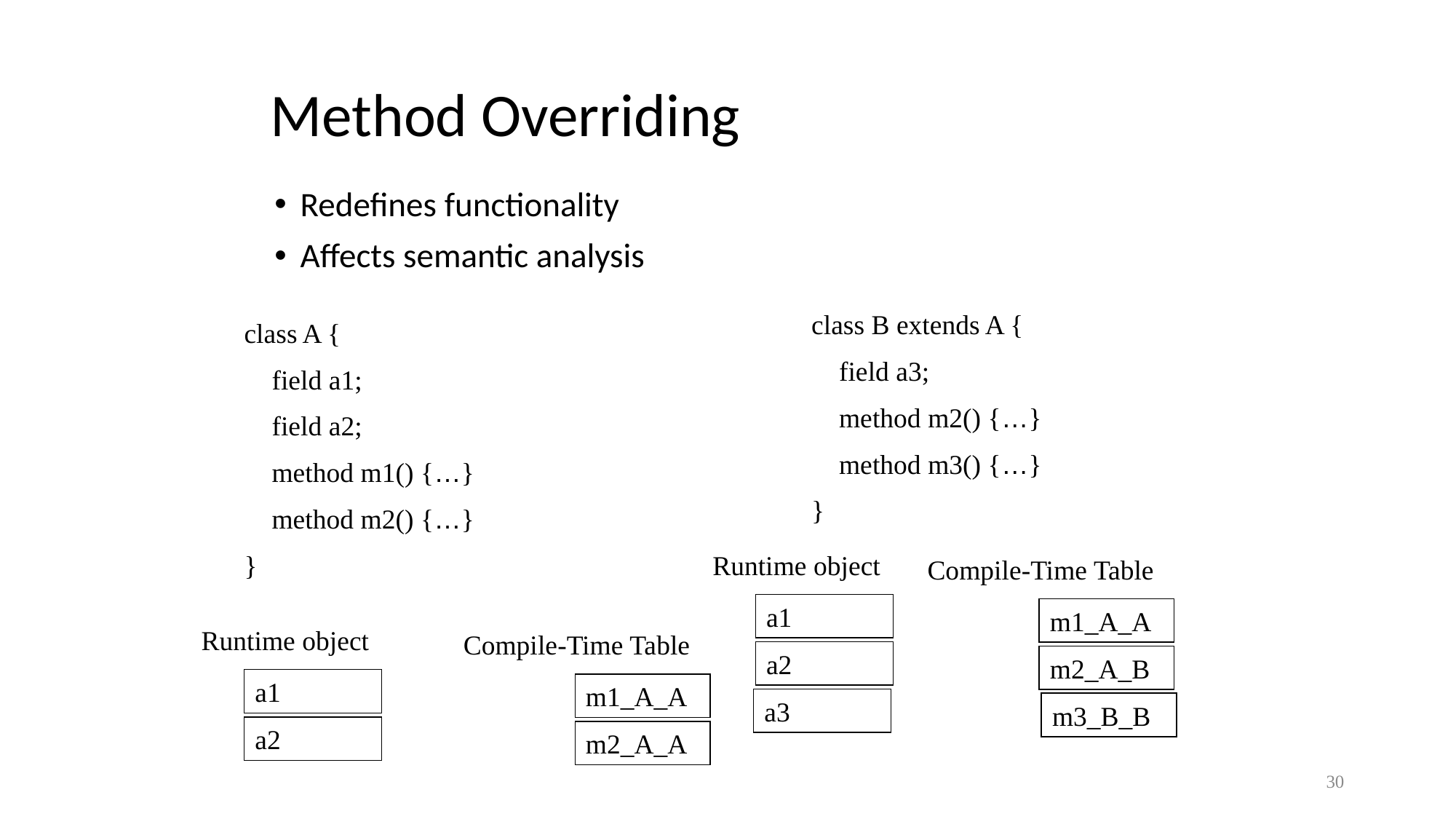

# Method Overriding
Redefines functionality
Affects semantic analysis
class B extends A {
    field a3;
    method m2() {…}
    method m3() {…}
}
class A {
    field a1;
    field a2;
    method m1() {…}
    method m2() {…}
}
Runtime object
a1
a2
a3
Compile-Time Table
m1_A_A
m2_A_B
m3_B_B
Runtime object
a1
a2
Compile-Time Table
m1_A_A
m2_A_A
30